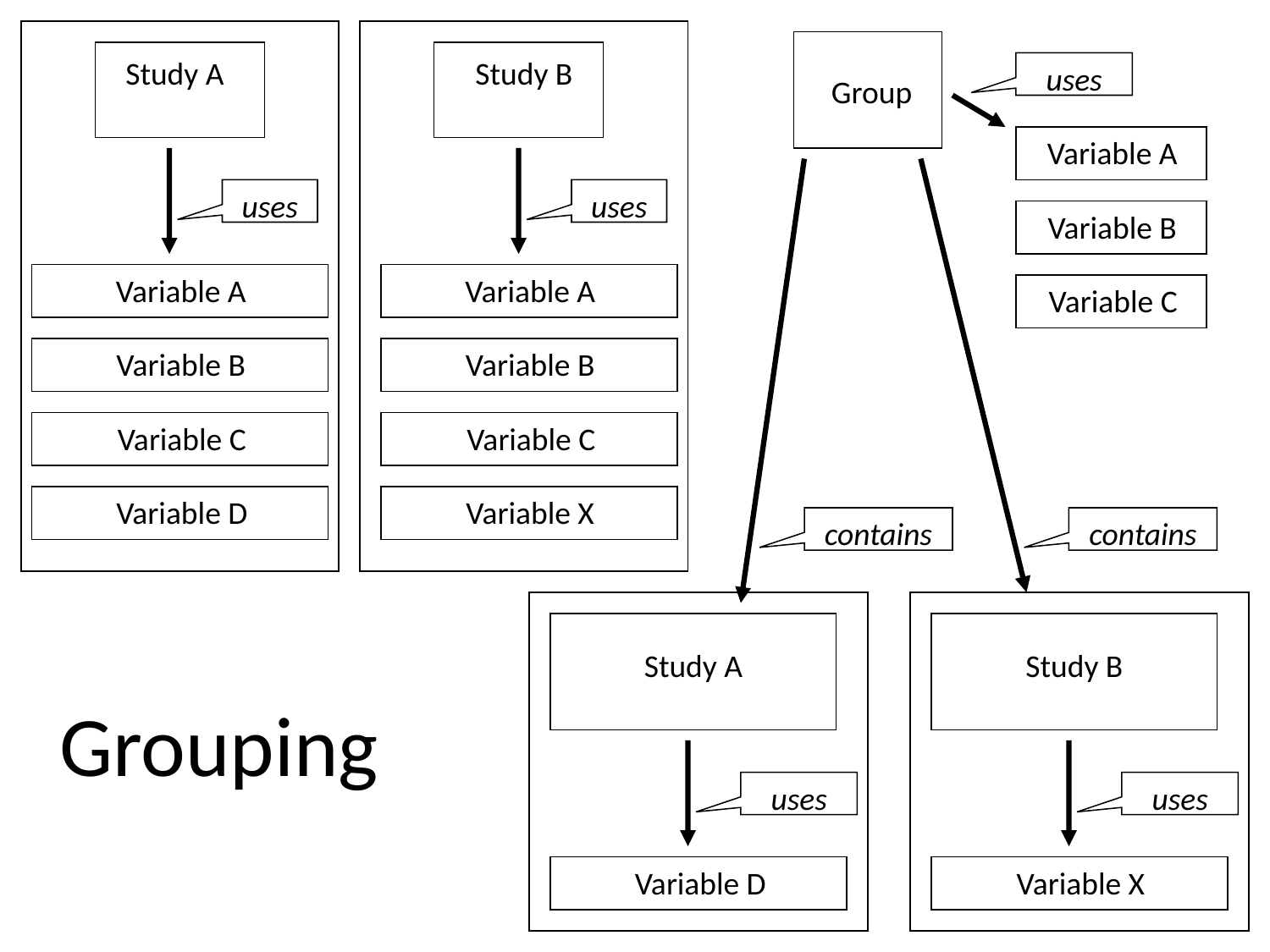

Study A
Study B
uses
Group

Variable A

uses
uses

Variable B

Variable A

Variable A

Variable C

Variable B

Variable B

Variable C

Variable C

Variable D

Variable X
contains
contains

Study A
Study B
Grouping

uses
uses

Variable D

Variable X